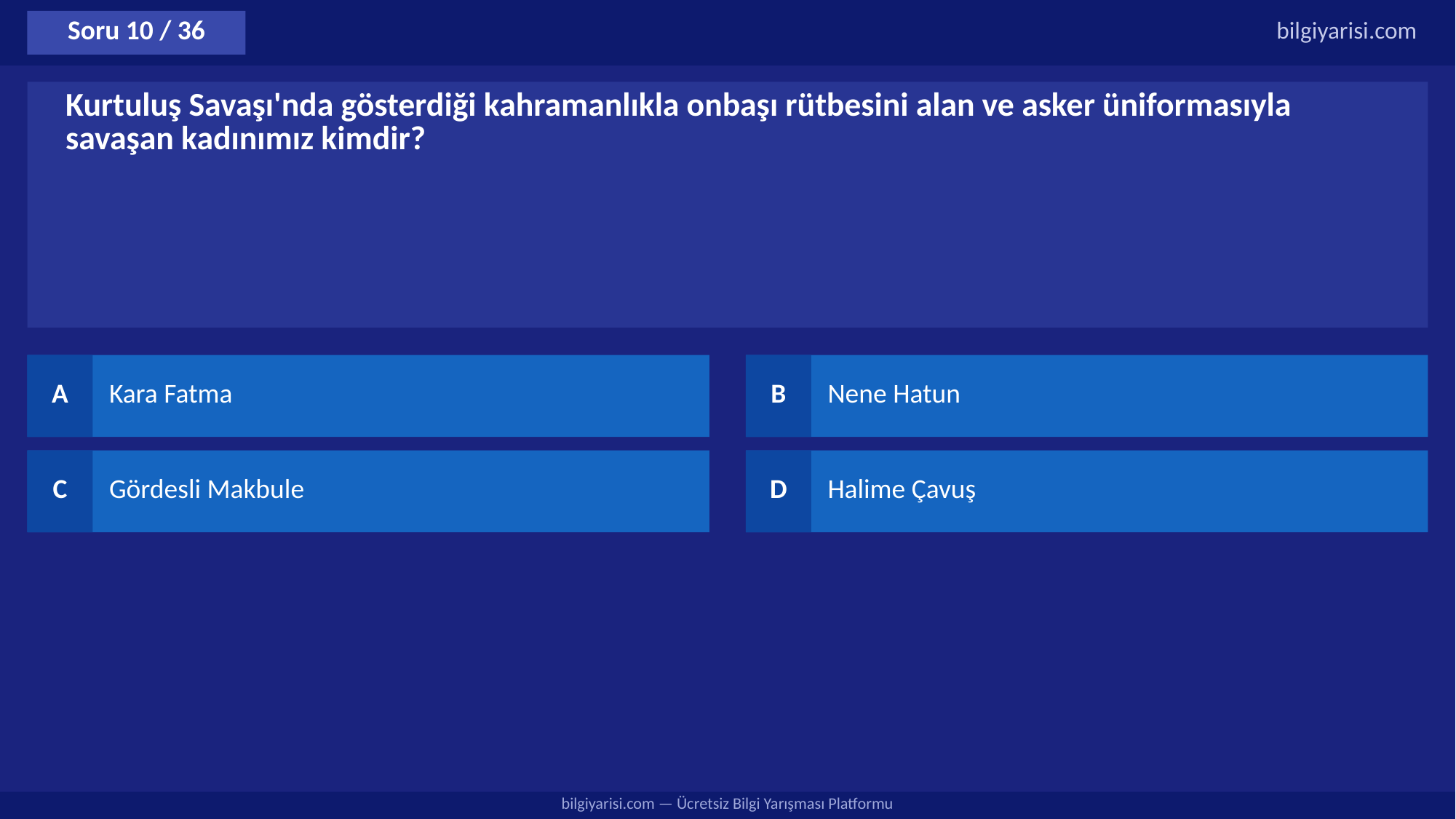

Soru 10 / 36
bilgiyarisi.com

Kurtuluş Savaşı'nda gösterdiği kahramanlıkla onbaşı rütbesini alan ve asker üniformasıyla savaşan kadınımız kimdir?

A
Kara Fatma

B
Nene Hatun

C
Gördesli Makbule

D
Halime Çavuş
bilgiyarisi.com — Ücretsiz Bilgi Yarışması Platformu